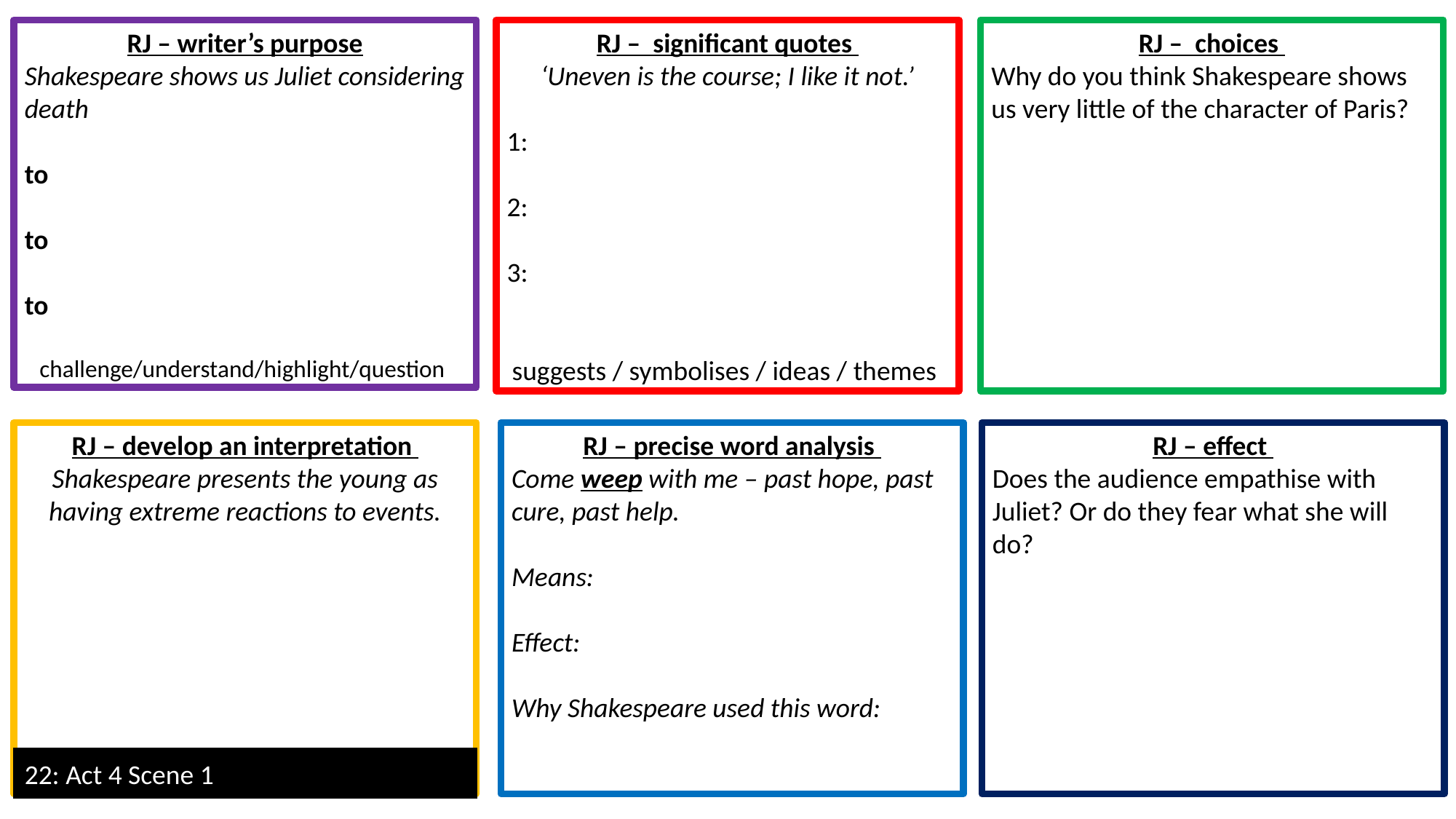

RJ – writer’s purpose
Shakespeare shows us Juliet considering death

to

to

to

challenge/understand/highlight/question
RJ –  significant quotes
‘Uneven is the course; I like it not.’

1:

2:

3:

suggests / symbolises / ideas / themes
RJ –  choices
Why do you think Shakespeare shows us very little of the character of Paris?

RJ – develop an interpretation
Shakespeare presents the young as having extreme reactions to events.

RJ – precise word analysis
Come weep with me – past hope, past cure, past help.

Means:

Effect:

Why Shakespeare used this word:

RJ – effect
Does the audience empathise with Juliet? Or do they fear what she will do?

22: Act 4 Scene 1